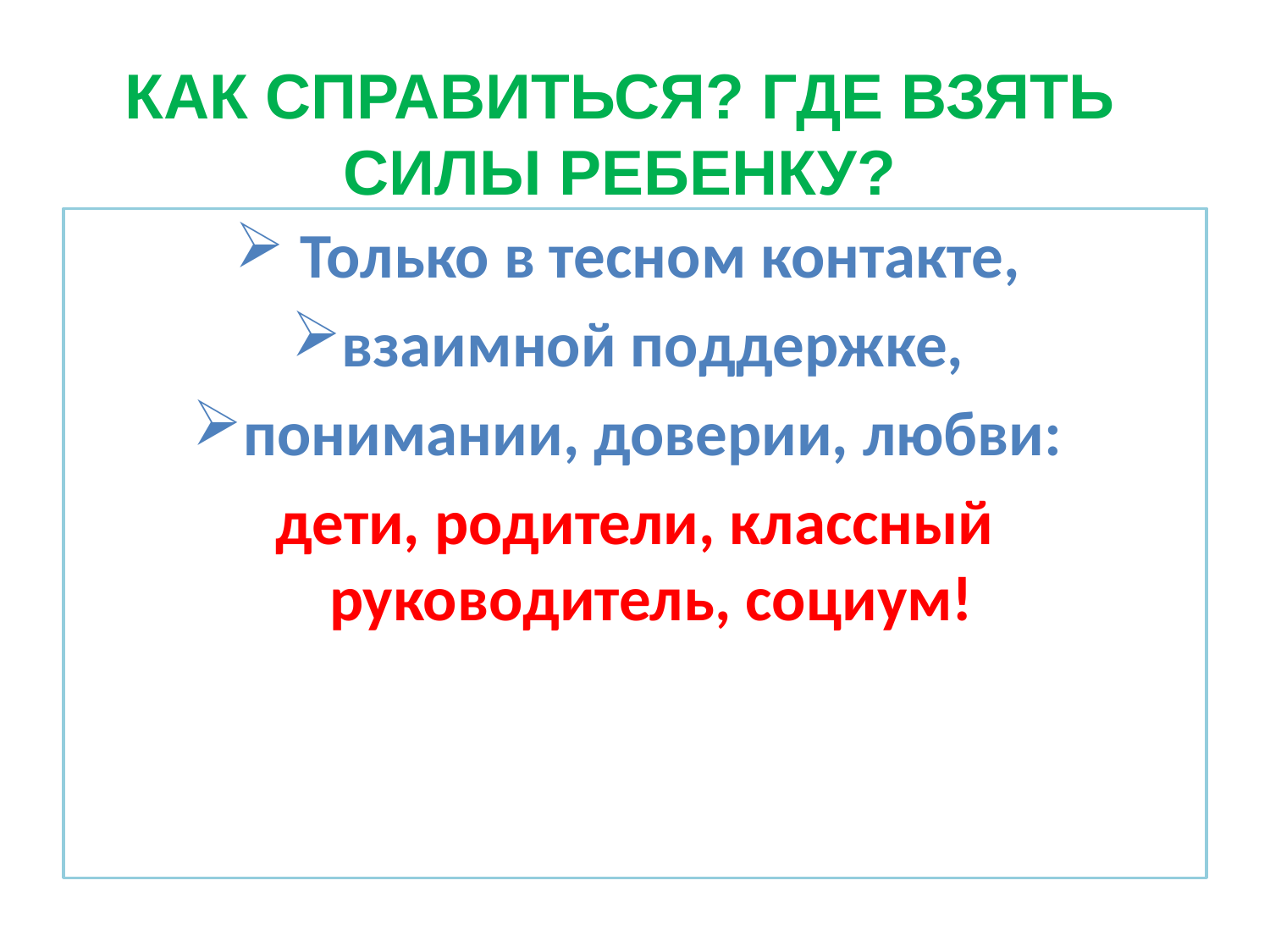

#
Как справиться? Где взять силы ребенку?
 Только в тесном контакте,
взаимной поддержке,
понимании, доверии, любви:
дети, родители, классный руководитель, социум!